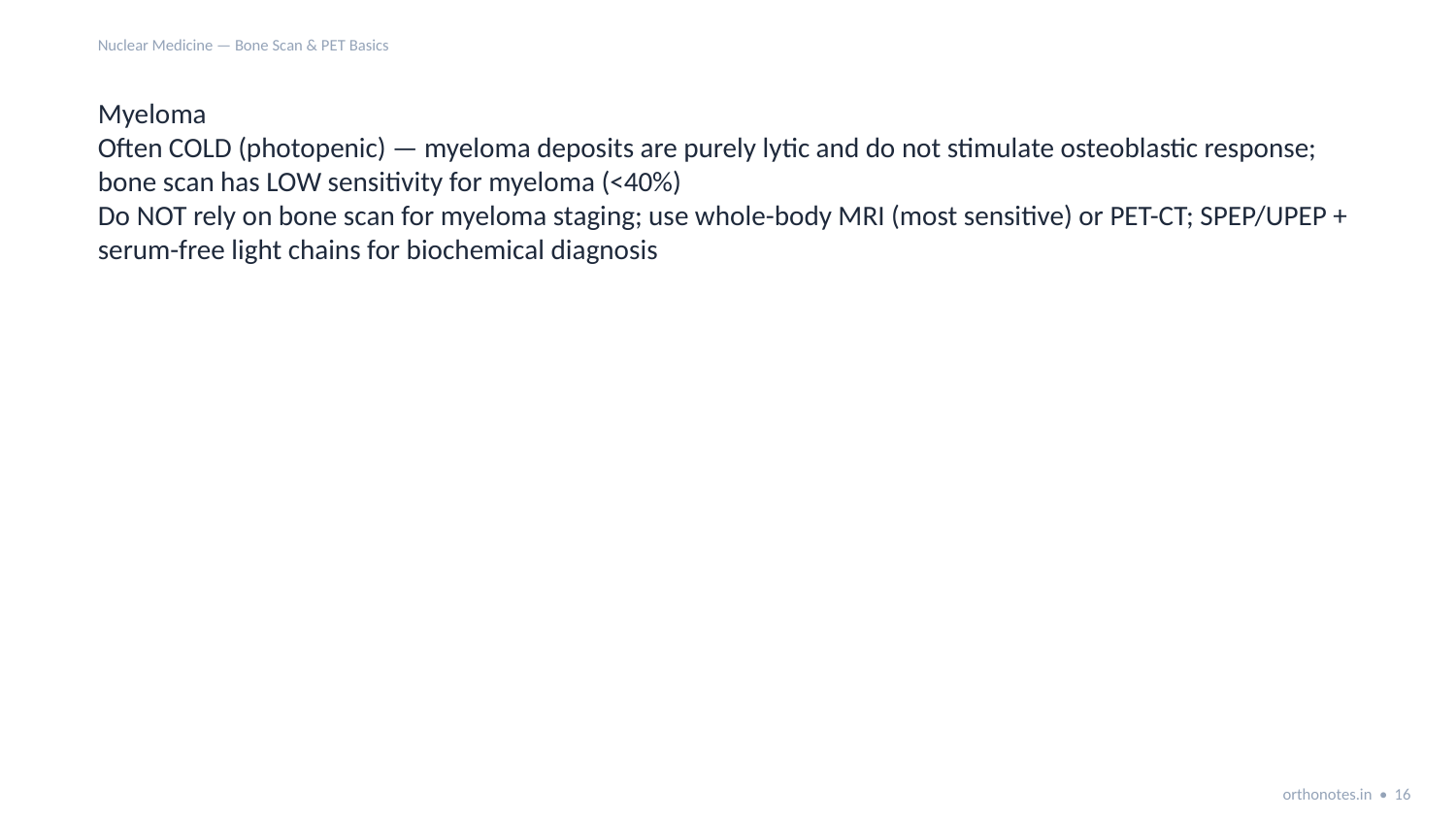

Nuclear Medicine — Bone Scan & PET Basics
Myeloma
Often COLD (photopenic) — myeloma deposits are purely lytic and do not stimulate osteoblastic response; bone scan has LOW sensitivity for myeloma (<40%)
Do NOT rely on bone scan for myeloma staging; use whole-body MRI (most sensitive) or PET-CT; SPEP/UPEP + serum-free light chains for biochemical diagnosis
orthonotes.in  •  16